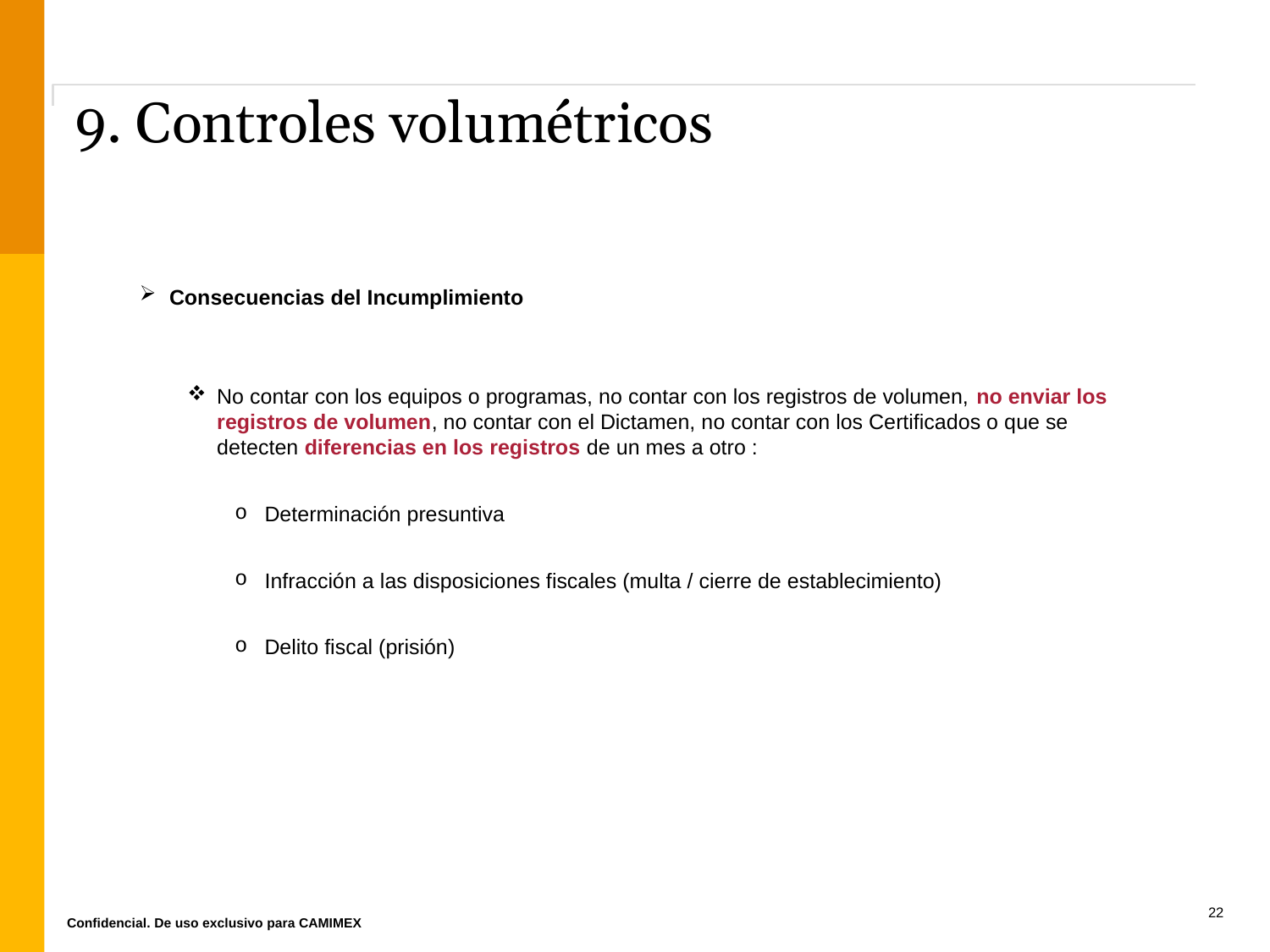

# 9. Controles volumétricos

Consecuencias del Incumplimiento

No contar con los equipos o programas, no contar con los registros de volumen, no enviar los registros de volumen, no contar con el Dictamen, no contar con los Certificados o que se detecten diferencias en los registros de un mes a otro :

Determinación presuntiva

Infracción a las disposiciones fiscales (multa / cierre de establecimiento)

Delito fiscal (prisión)